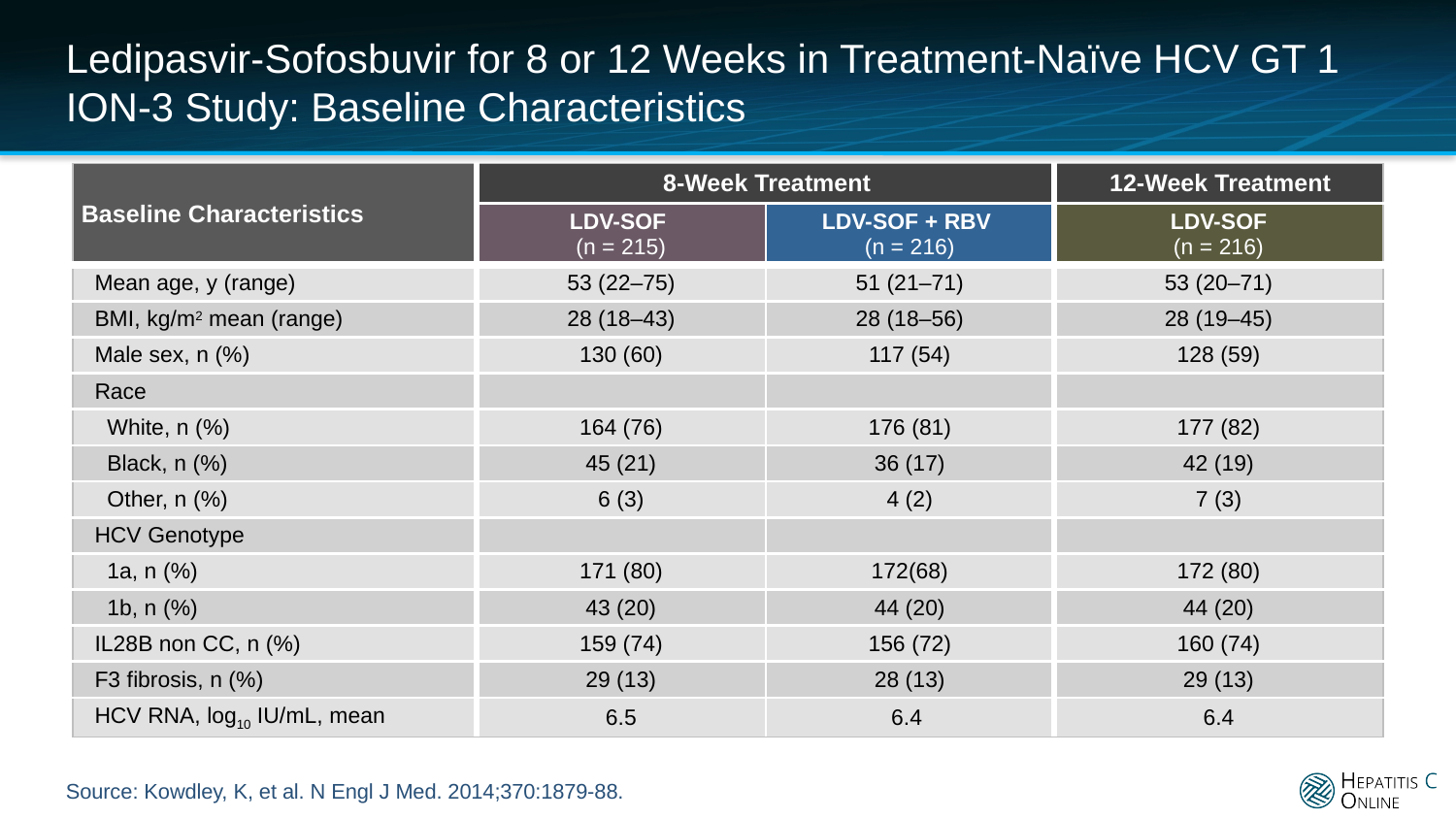

# Ledipasvir-Sofosbuvir for 8 or 12 Weeks in Treatment-Naïve HCV GT 1 ION-3 Study: Baseline Characteristics
| Baseline Characteristics | 8-Week Treatment |  | 12-Week Treatment |
| --- | --- | --- | --- |
|  | LDV-SOF (n = 215) | LDV-SOF + RBV (n = 216) | LDV-SOF (n = 216) |
| Mean age, y (range) | 53 (22–75) | 51 (21–71) | 53 (20–71) |
| BMI, kg/m2 mean (range) | 28 (18–43) | 28 (18–56) | 28 (19–45) |
| Male sex, n (%) | 130 (60) | 117 (54) | 128 (59) |
| Race |  |  |  |
| White, n (%) | 164 (76) | 176 (81) | 177 (82) |
| Black, n (%) | 45 (21) | 36 (17) | 42 (19) |
| Other, n (%) | 6 (3) | 4 (2) | 7 (3) |
| HCV Genotype |  |  |  |
| 1a, n (%) | 171 (80) | 172(68) | 172 (80) |
| 1b, n (%) | 43 (20) | 44 (20) | 44 (20) |
| IL28B non CC, n (%) | 159 (74) | 156 (72) | 160 (74) |
| F3 fibrosis, n (%) | 29 (13) | 28 (13) | 29 (13) |
| HCV RNA, log10 IU/mL, mean | 6.5 | 6.4 | 6.4 |
Source: Kowdley, K, et al. N Engl J Med. 2014;370:1879-88.